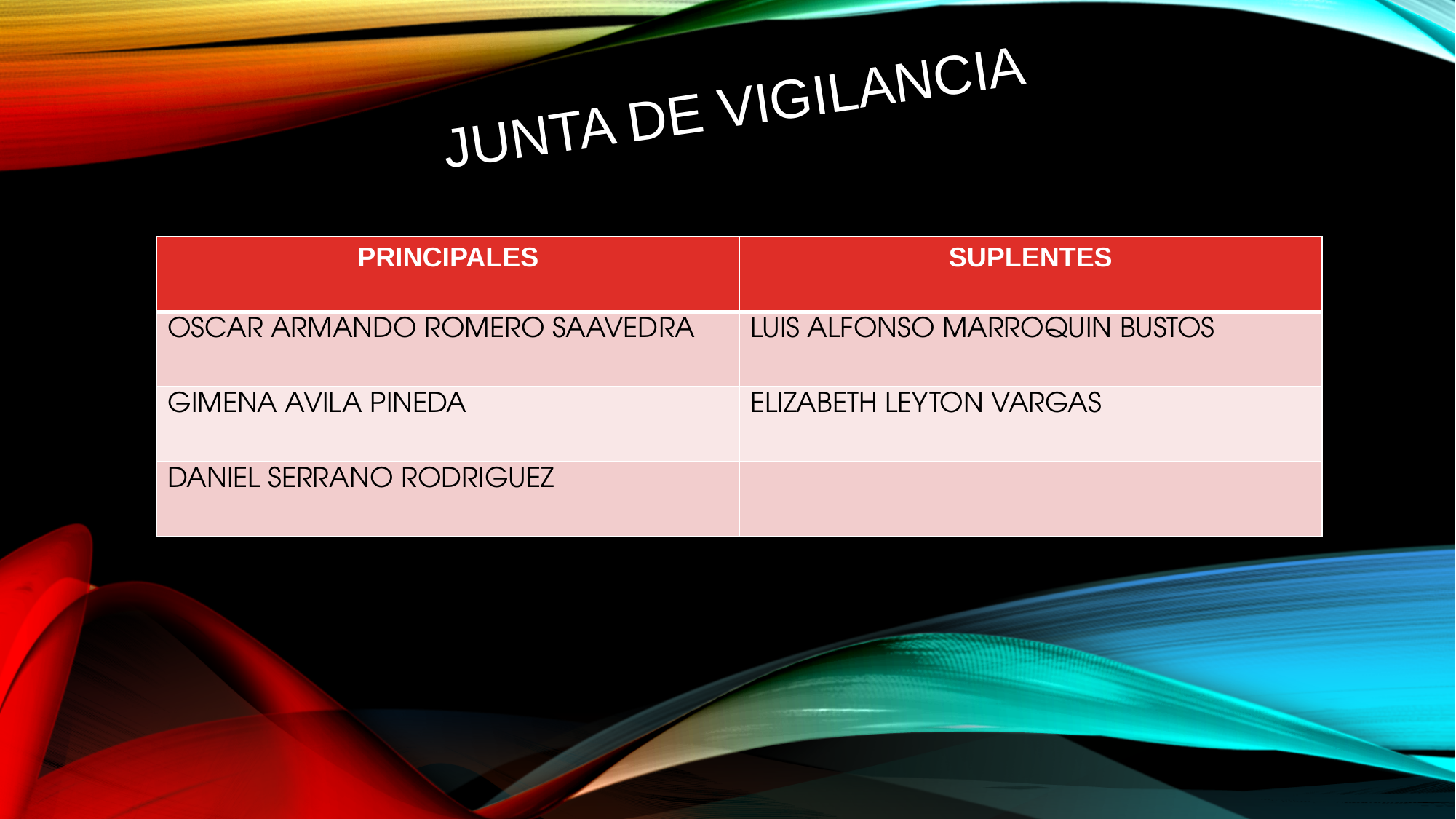

# JUNTA DE VIGILANCIA
| PRINCIPALES | SUPLENTES |
| --- | --- |
| OSCAR ARMANDO ROMERO SAAVEDRA | LUIS ALFONSO MARROQUIN BUSTOS |
| GIMENA AVILA PINEDA | ELIZABETH LEYTON VARGAS |
| DANIEL SERRANO RODRIGUEZ |  |